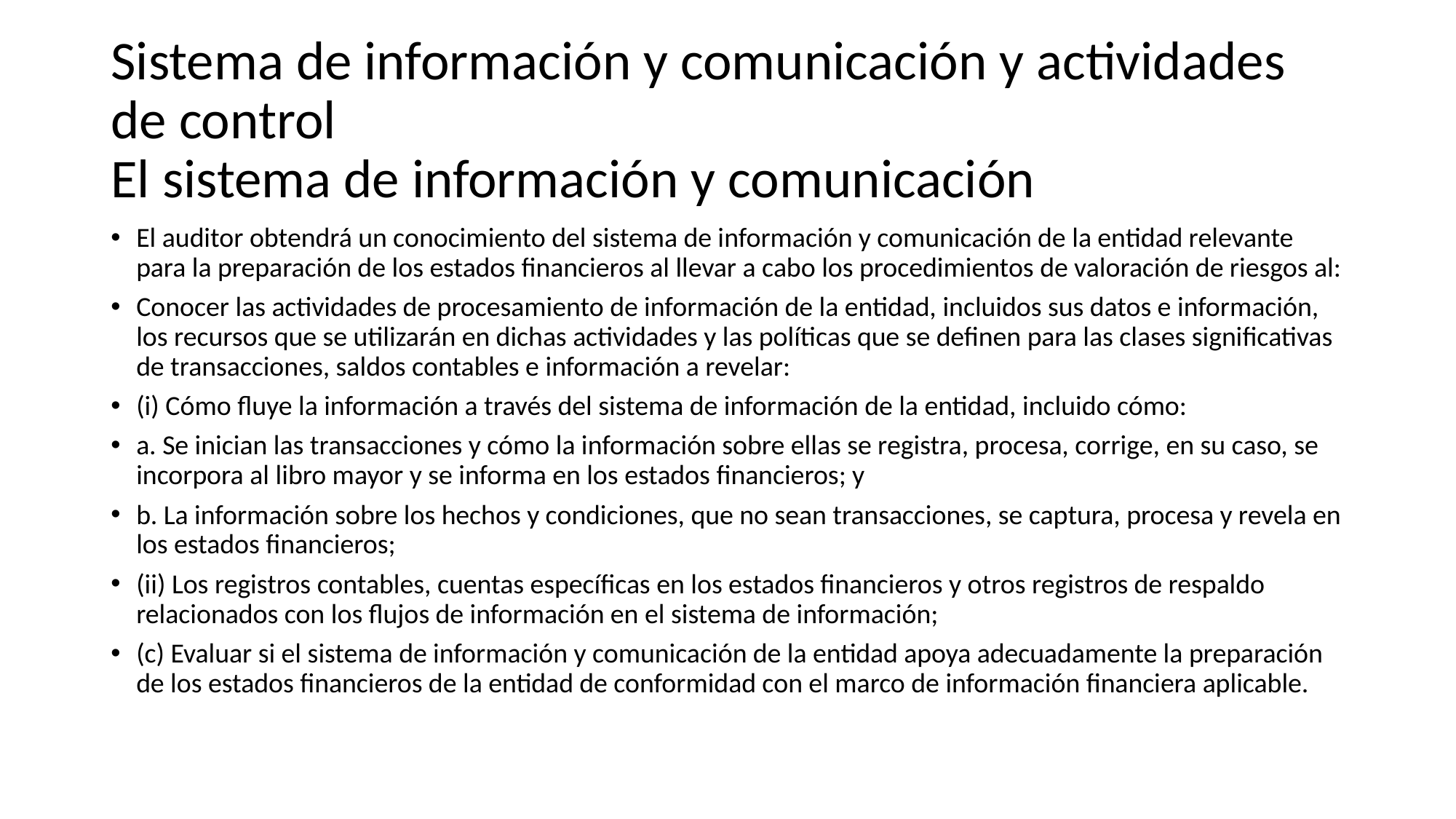

# Sistema de información y comunicación y actividades de control El sistema de información y comunicación
El auditor obtendrá un conocimiento del sistema de información y comunicación de la entidad relevante para la preparación de los estados financieros al llevar a cabo los procedimientos de valoración de riesgos al:
Conocer las actividades de procesamiento de información de la entidad, incluidos sus datos e información, los recursos que se utilizarán en dichas actividades y las políticas que se definen para las clases significativas de transacciones, saldos contables e información a revelar:
(i) Cómo fluye la información a través del sistema de información de la entidad, incluido cómo:
a. Se inician las transacciones y cómo la información sobre ellas se registra, procesa, corrige, en su caso, se incorpora al libro mayor y se informa en los estados financieros; y
b. La información sobre los hechos y condiciones, que no sean transacciones, se captura, procesa y revela en los estados financieros;
(ii) Los registros contables, cuentas específicas en los estados financieros y otros registros de respaldo relacionados con los flujos de información en el sistema de información;
(c) Evaluar si el sistema de información y comunicación de la entidad apoya adecuadamente la preparación de los estados financieros de la entidad de conformidad con el marco de información financiera aplicable.